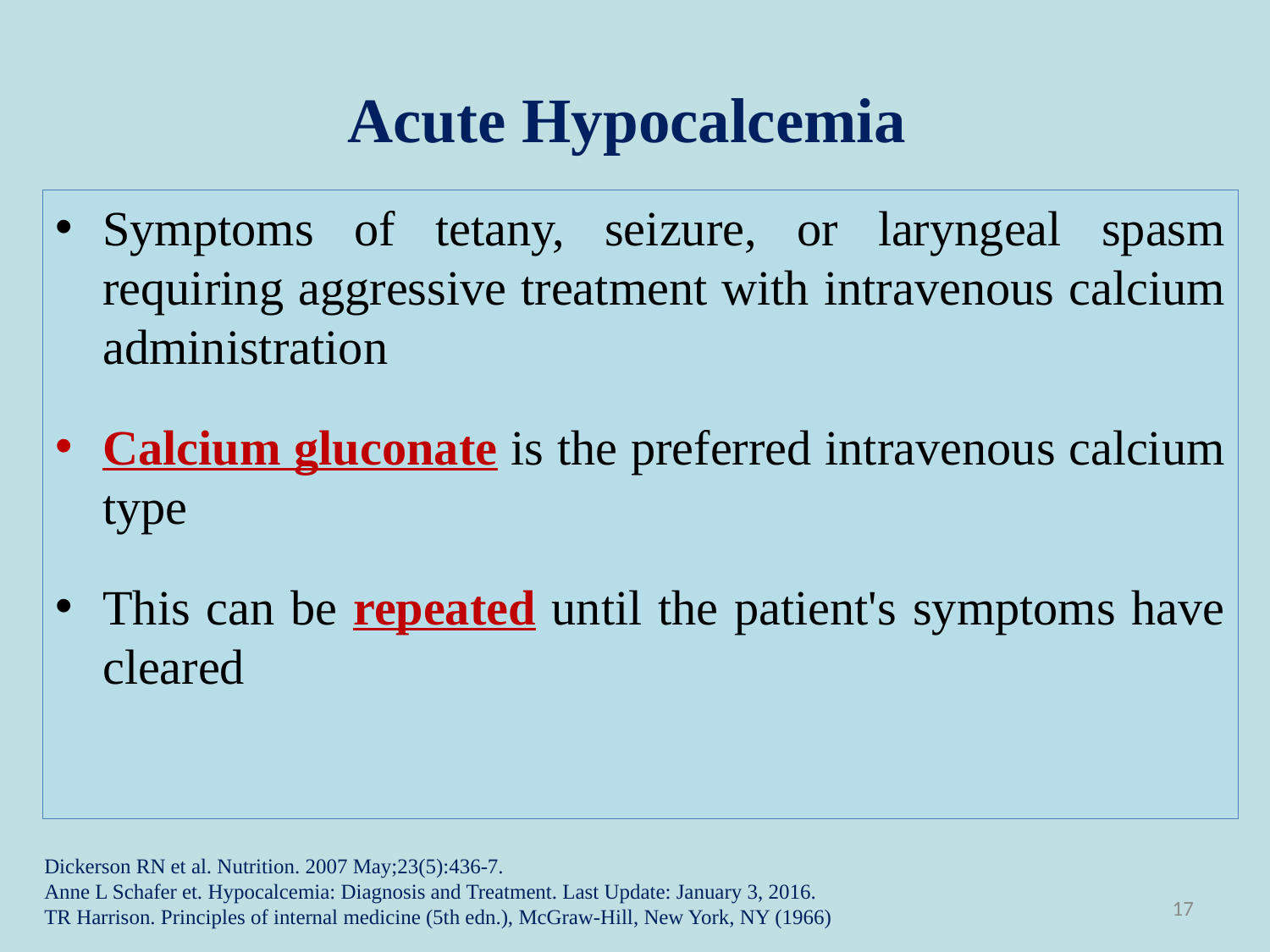

# Acute Hypocalcemia
Symptoms of tetany, seizure, or laryngeal spasm requiring aggressive treatment with intravenous calcium administration
Calcium gluconate is the preferred intravenous calcium type
This can be repeated until the patient's symptoms have cleared
Dickerson RN et al. Nutrition. 2007 May;23(5):436-7.
Anne L Schafer et. Hypocalcemia: Diagnosis and Treatment. Last Update: January 3, 2016.
TR Harrison. Principles of internal medicine (5th edn.), McGraw-Hill, New York, NY (1966)
17